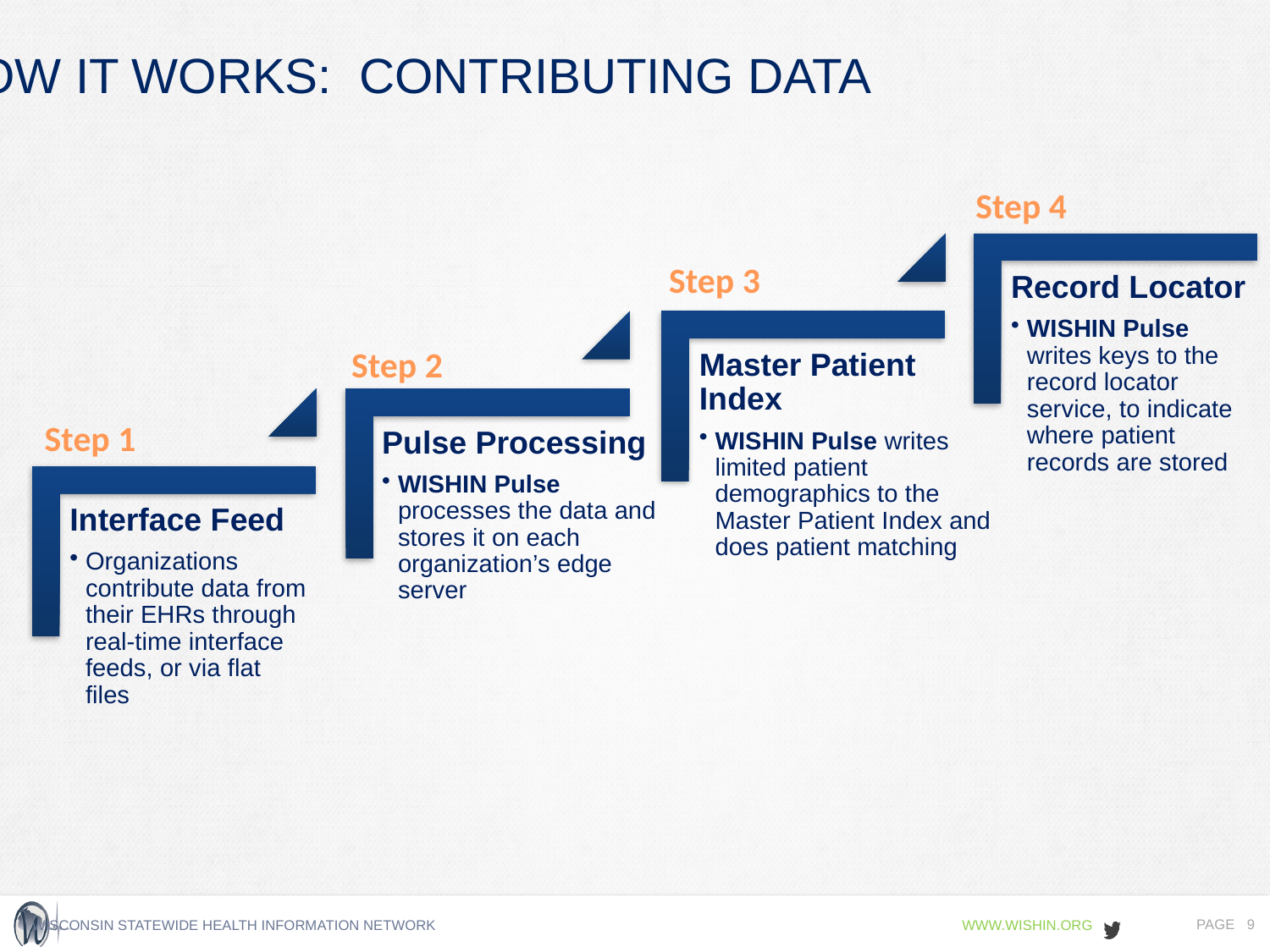

How it Works:  Contributing Data
Interface Feed
Organizations contribute data from their EHRs through real-time interface feeds, or via flat files
Pulse Processing
WISHIN Pulse processes the data and stores it on each organization’s edge server
Master Patient Index
WISHIN Pulse writes limited patient demographics to the Master Patient Index and does patient matching
Record Locator
WISHIN Pulse writes keys to the record locator service, to indicate where patient records are stored
Step 4
Step 3
Step 2
Step 1
Page   9